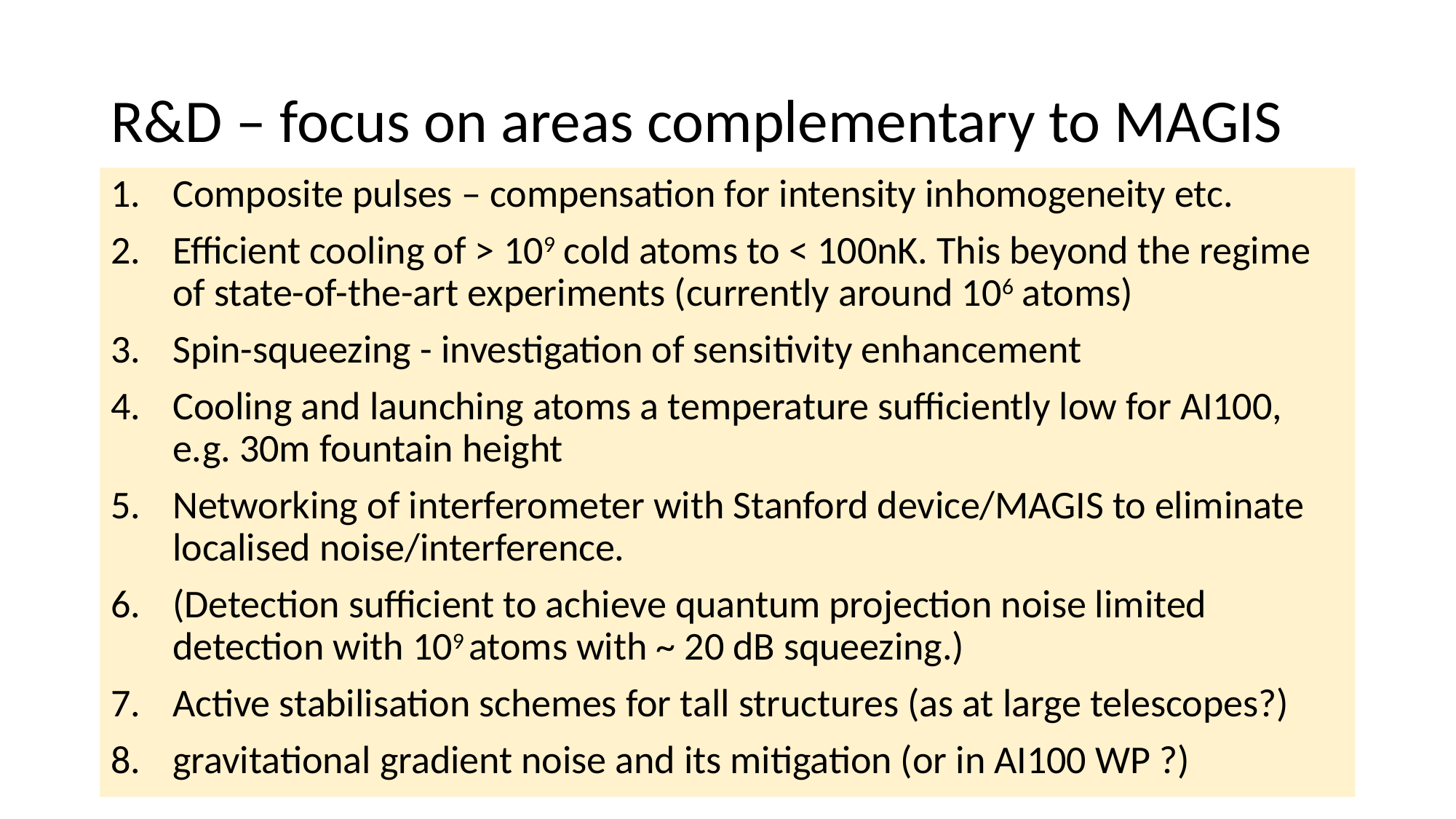

# R&D – focus on areas complementary to MAGIS
Composite pulses – compensation for intensity inhomogeneity etc.
Efficient cooling of > 109 cold atoms to < 100nK. This beyond the regime of state-of-the-art experiments (currently around 106 atoms)
Spin-squeezing - investigation of sensitivity enhancement
Cooling and launching atoms a temperature sufficiently low for AI100, e.g. 30m fountain height
Networking of interferometer with Stanford device/MAGIS to eliminate localised noise/interference.
(Detection sufficient to achieve quantum projection noise limited detection with 109 atoms with ~ 20 dB squeezing.)
Active stabilisation schemes for tall structures (as at large telescopes?)
gravitational gradient noise and its mitigation (or in AI100 WP ?)